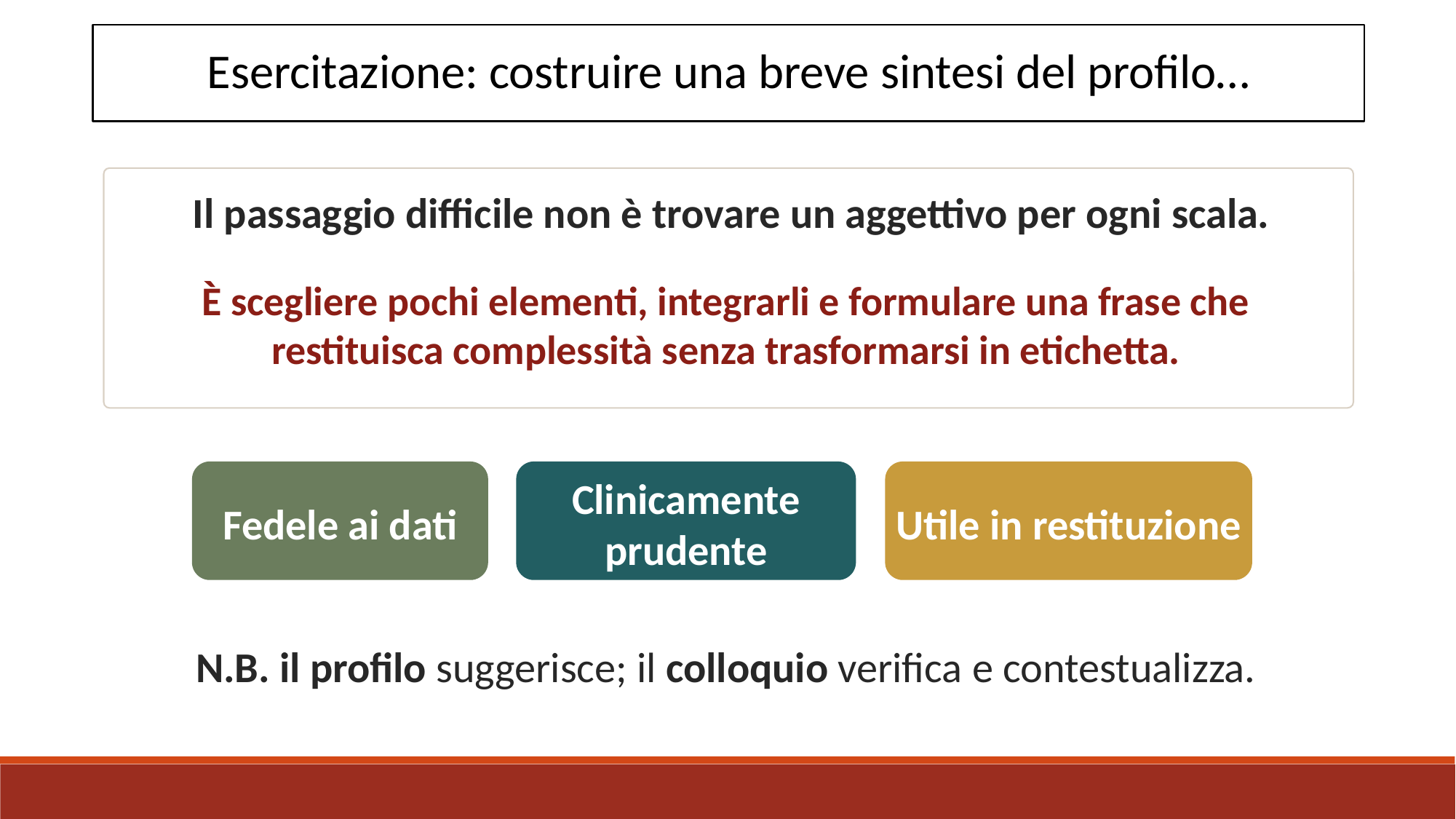

Esercitazione: costruire una breve sintesi del profilo…

Il passaggio difficile non è trovare un aggettivo per ogni scala.
È scegliere pochi elementi, integrarli e formulare una frase che restituisca complessità senza trasformarsi in etichetta.

Fedele ai dati
Clinicamente prudente
Utile in restituzione
N.B. il profilo suggerisce; il colloquio verifica e contestualizza.
8